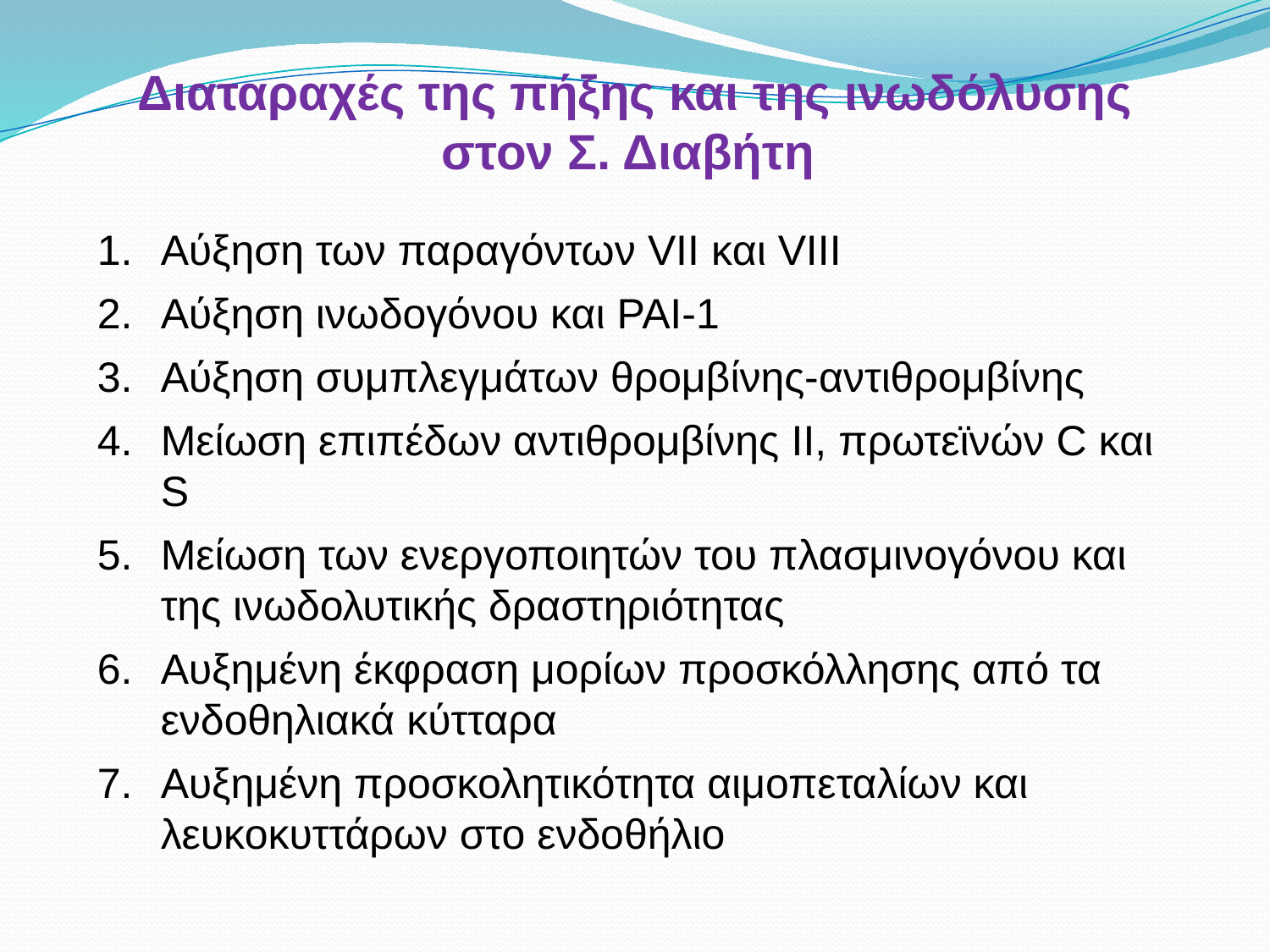

# Διαταραχές της πήξης και της ινωδόλυσης στον Σ. Διαβήτη
Αύξηση των παραγόντων VII και VIII
Αύξηση ινωδογόνου και ΡΑΙ-1
Αύξηση συμπλεγμάτων θρομβίνης-αντιθρομβίνης
Μείωση επιπέδων αντιθρομβίνης II, πρωτεϊνών C και S
Μείωση των ενεργοποιητών του πλασμινογόνου και της ινωδολυτικής δραστηριότητας
Αυξημένη έκφραση μορίων προσκόλλησης από τα ενδοθηλιακά κύτταρα
Αυξημένη προσκολητικότητα αιμοπεταλίων και λευκοκυττάρων στο ενδοθήλιο